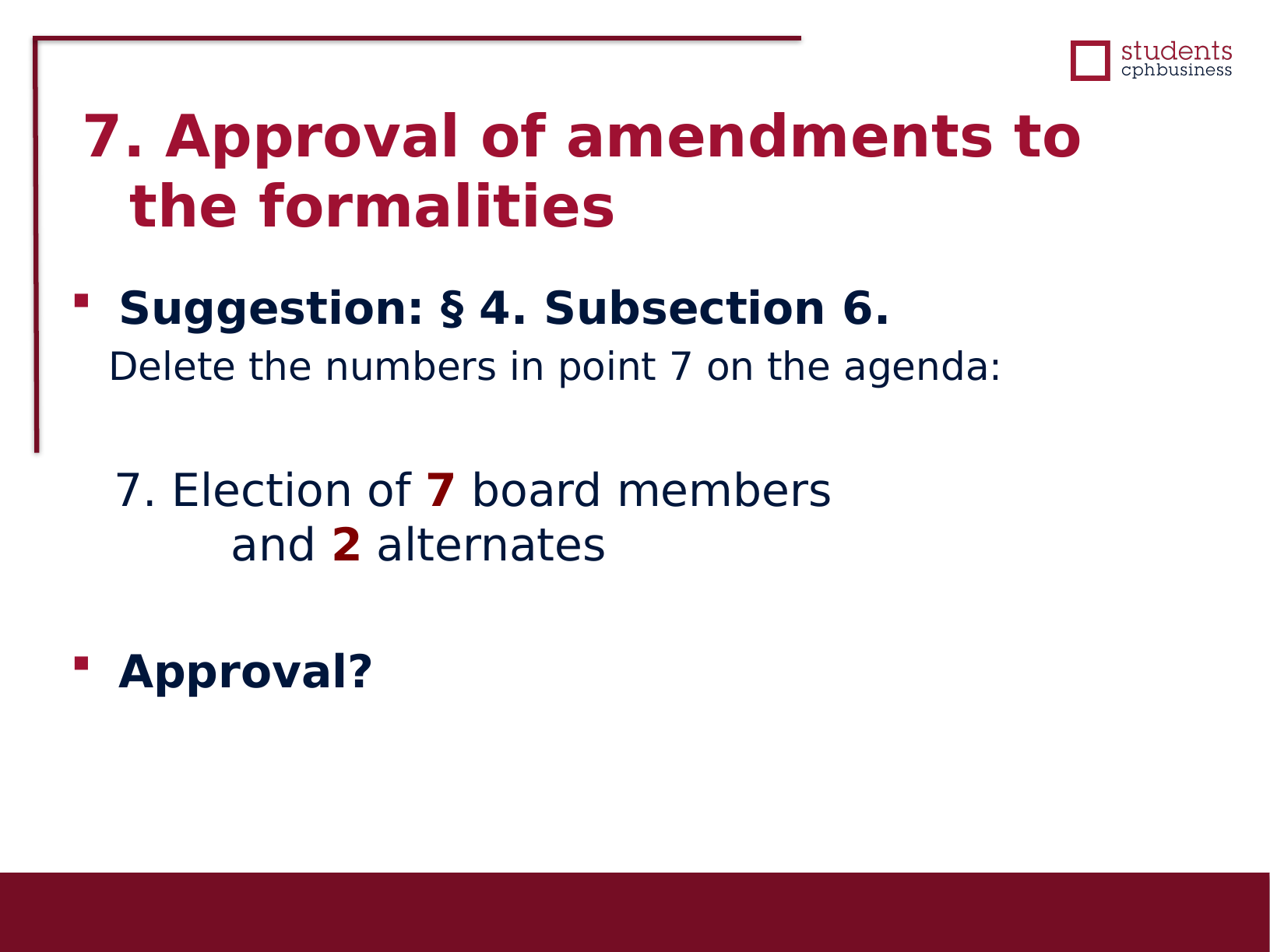

7. Approval of amendments to the formalities

Suggestion: § 4. Subsection 6.
   Delete the numbers in point 7 on the agenda:

   7. Election of 7 board members
	   and 2 alternates

Approval?